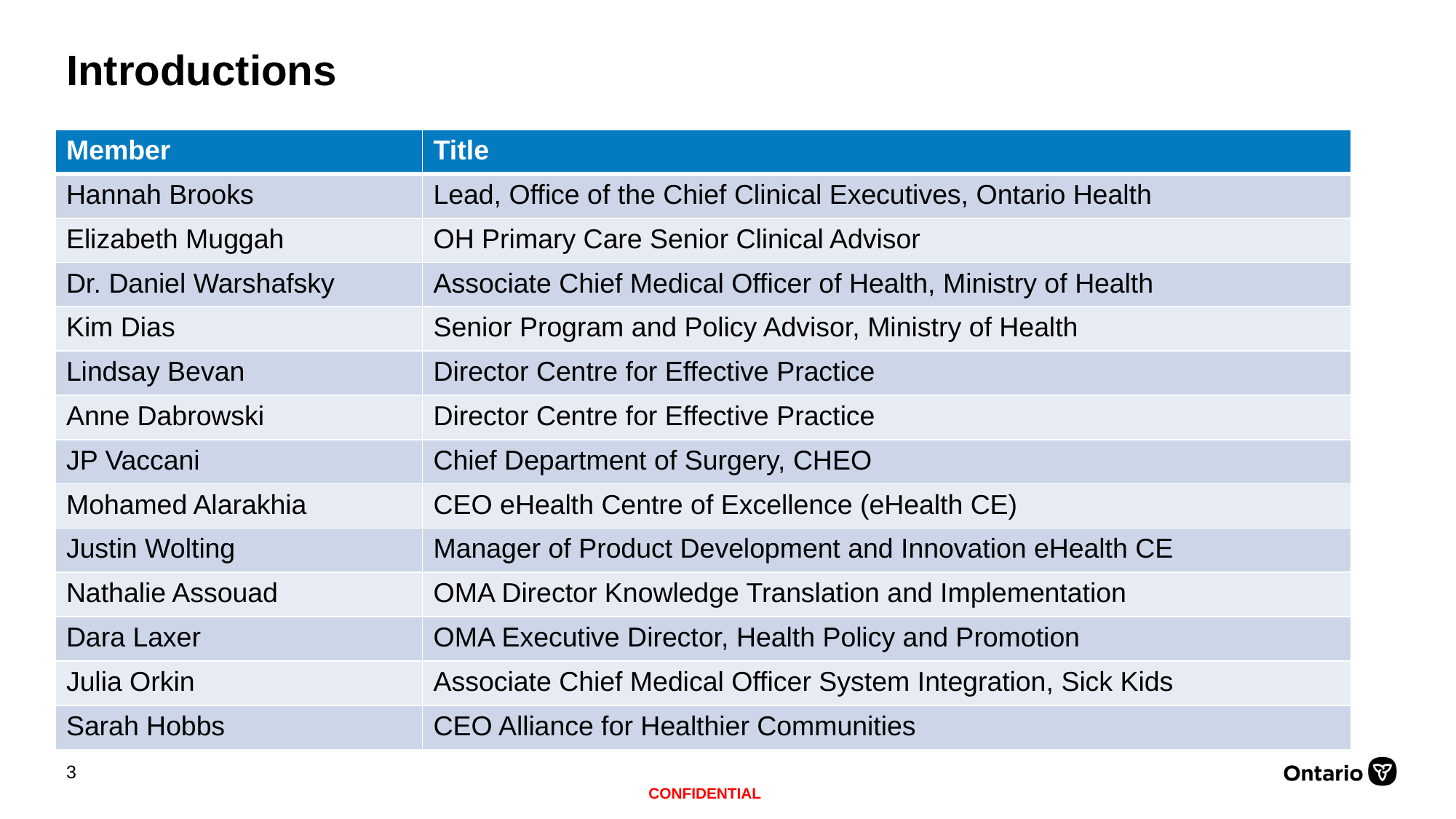

# Introductions
| Member | Title |
| --- | --- |
| Hannah Brooks | Lead, Office of the Chief Clinical Executives, Ontario Health |
| Elizabeth Muggah | OH Primary Care Senior Clinical Advisor |
| Dr. Daniel Warshafsky | Associate Chief Medical Officer of Health, Ministry of Health |
| Kim Dias | Senior Program and Policy Advisor, Ministry of Health |
| Lindsay Bevan | Director Centre for Effective Practice |
| Anne Dabrowski | Director Centre for Effective Practice |
| JP Vaccani | Chief Department of Surgery, CHEO |
| Mohamed Alarakhia | CEO eHealth Centre of Excellence (eHealth CE) |
| Justin Wolting | Manager of Product Development and Innovation eHealth CE |
| Nathalie Assouad | OMA Director Knowledge Translation and Implementation |
| Dara Laxer | OMA Executive Director, Health Policy and Promotion |
| Julia Orkin | Associate Chief Medical Officer System Integration, Sick Kids |
| Sarah Hobbs | CEO Alliance for Healthier Communities |
3
CONFIDENTIAL